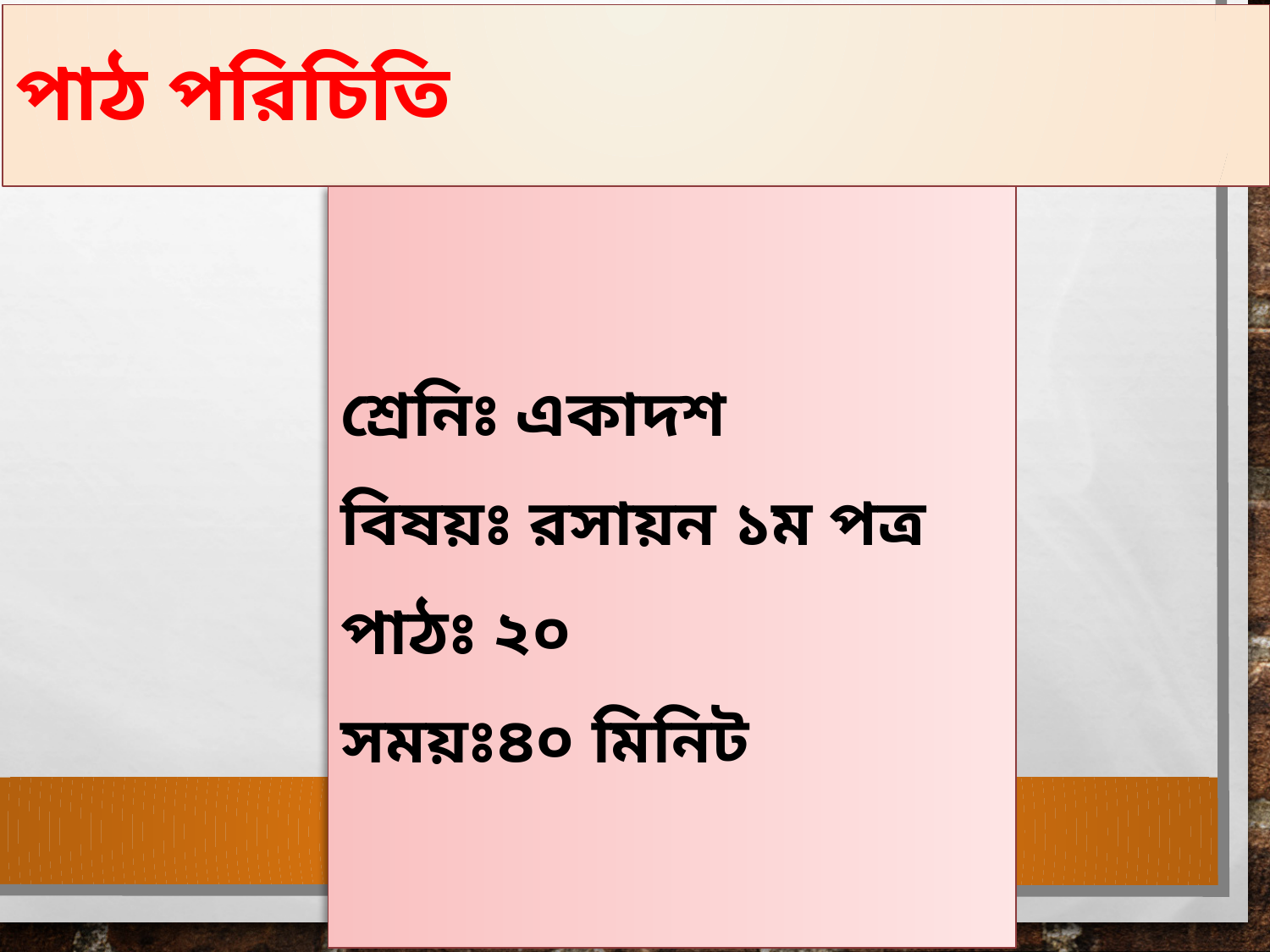

# পাঠ পরিচিতি
শ্রেনিঃ একাদশ
বিষয়ঃ রসায়ন ১ম পত্র
পাঠঃ ২০
সময়ঃ৪০ মিনিট